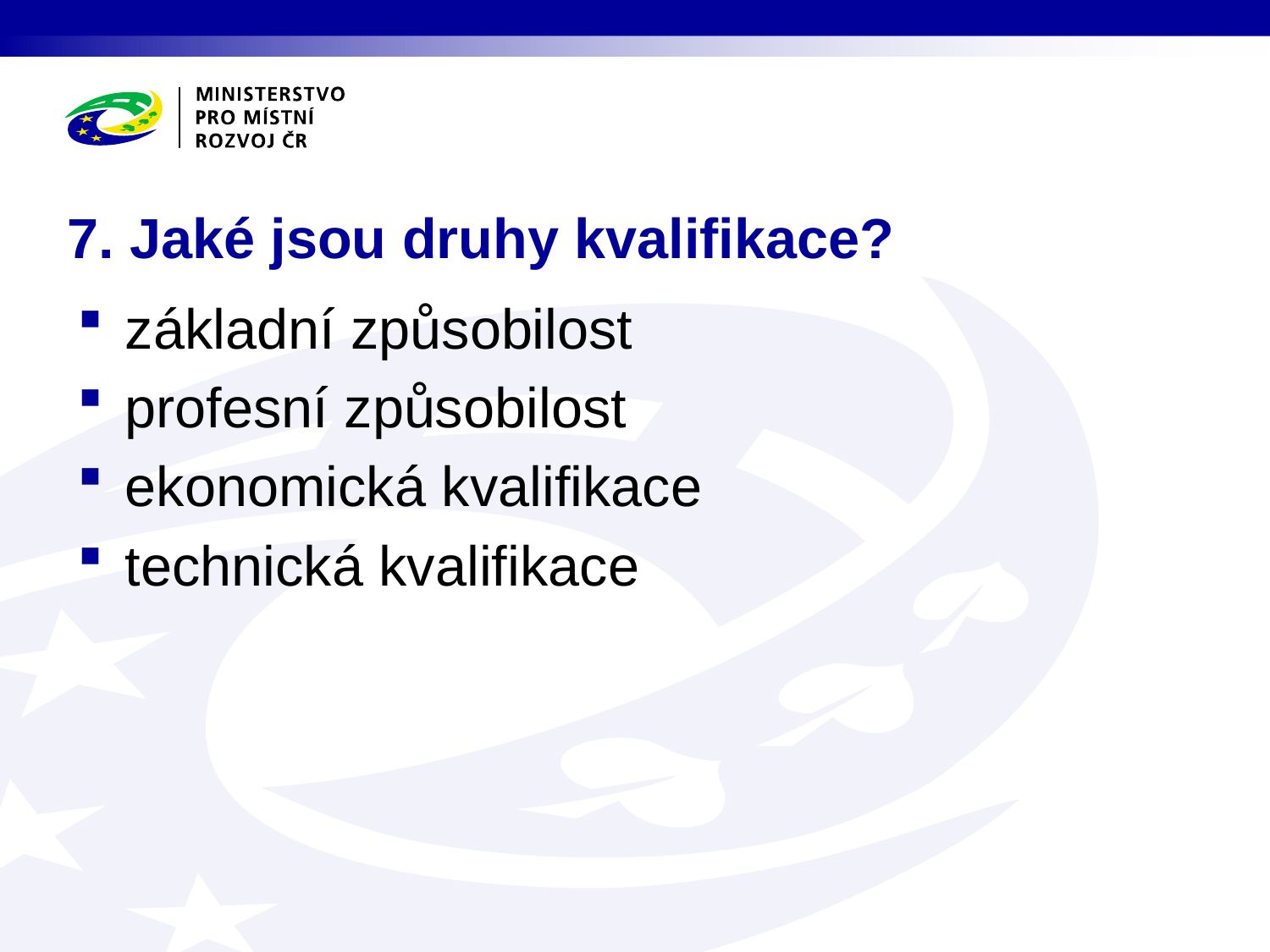

# 7. Jaké jsou druhy kvalifikace?
základní způsobilost
profesní způsobilost
ekonomická kvalifikace
technická kvalifikace